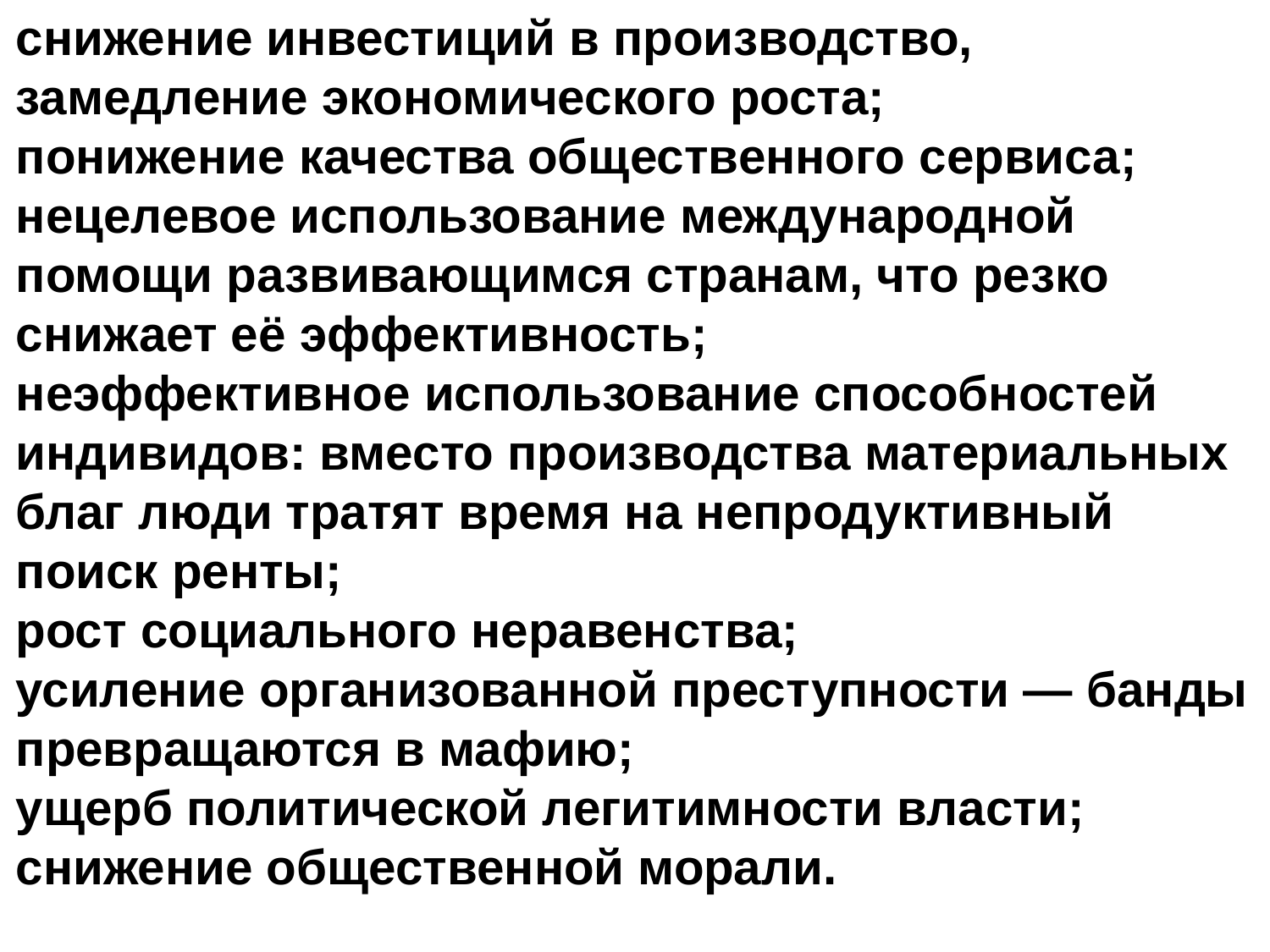

снижение инвестиций в производство, замедление экономического роста;
понижение качества общественного сервиса;
нецелевое использование международной помощи развивающимся странам, что резко снижает её эффективность;
неэффективное использование способностей индивидов: вместо производства материальных благ люди тратят время на непродуктивный поиск ренты;
рост социального неравенства;
усиление организованной преступности — банды превращаются в мафию;
ущерб политической легитимности власти;
снижение общественной морали.